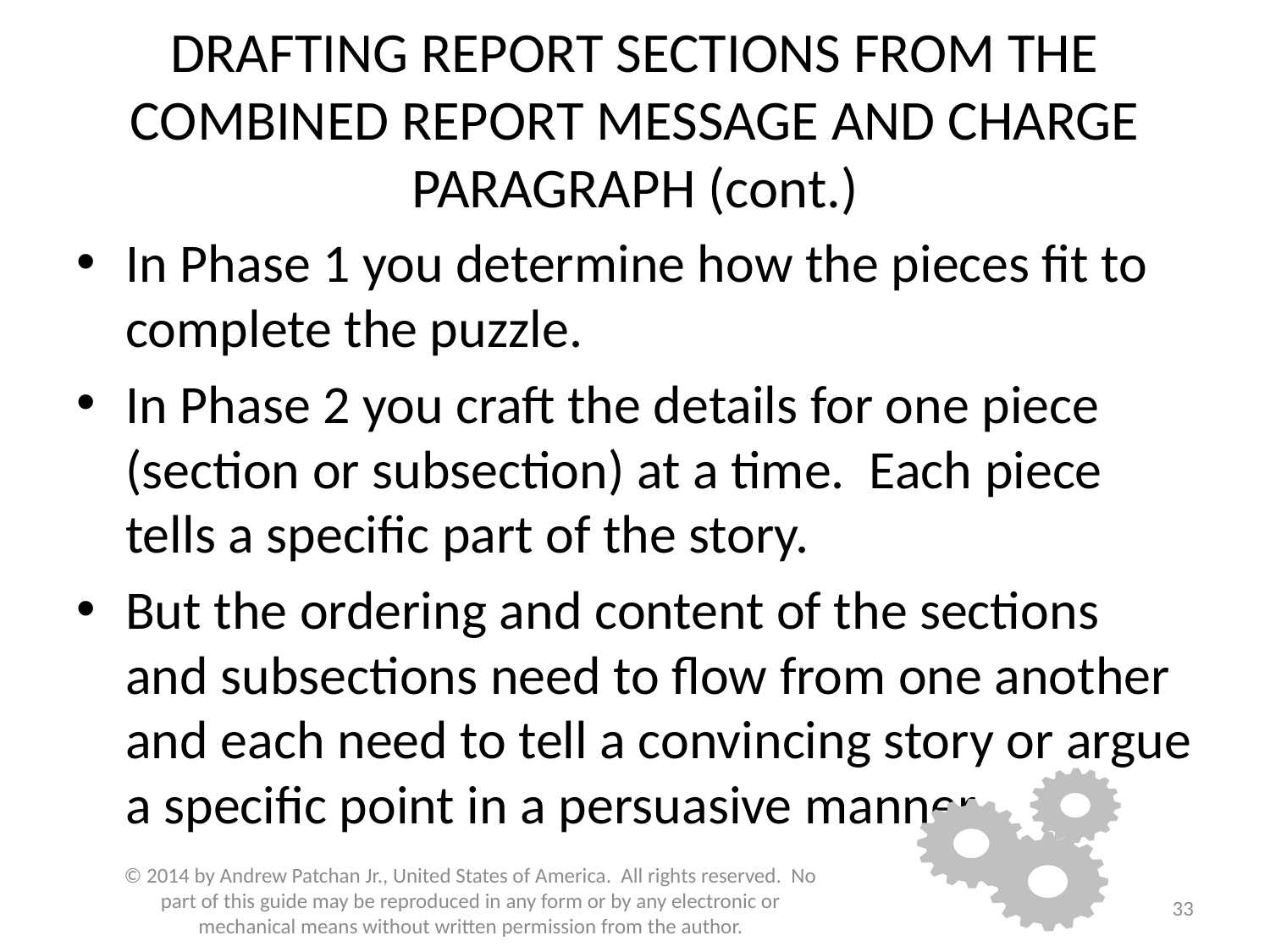

# DRAFTING REPORT SECTIONS FROM THE COMBINED REPORT MESSAGE AND CHARGE PARAGRAPH (cont.)
In Phase 1 you determine how the pieces fit to complete the puzzle.
In Phase 2 you craft the details for one piece (section or subsection) at a time.  Each piece tells a specific part of the story.
But the ordering and content of the sections and subsections need to flow from one another and each need to tell a convincing story or argue a specific point in a persuasive manner.

© 2014 by Andrew Patchan Jr., United States of America.  All rights reserved.  No part of this guide may be reproduced in any form or by any electronic or mechanical means without written permission from the author.
33